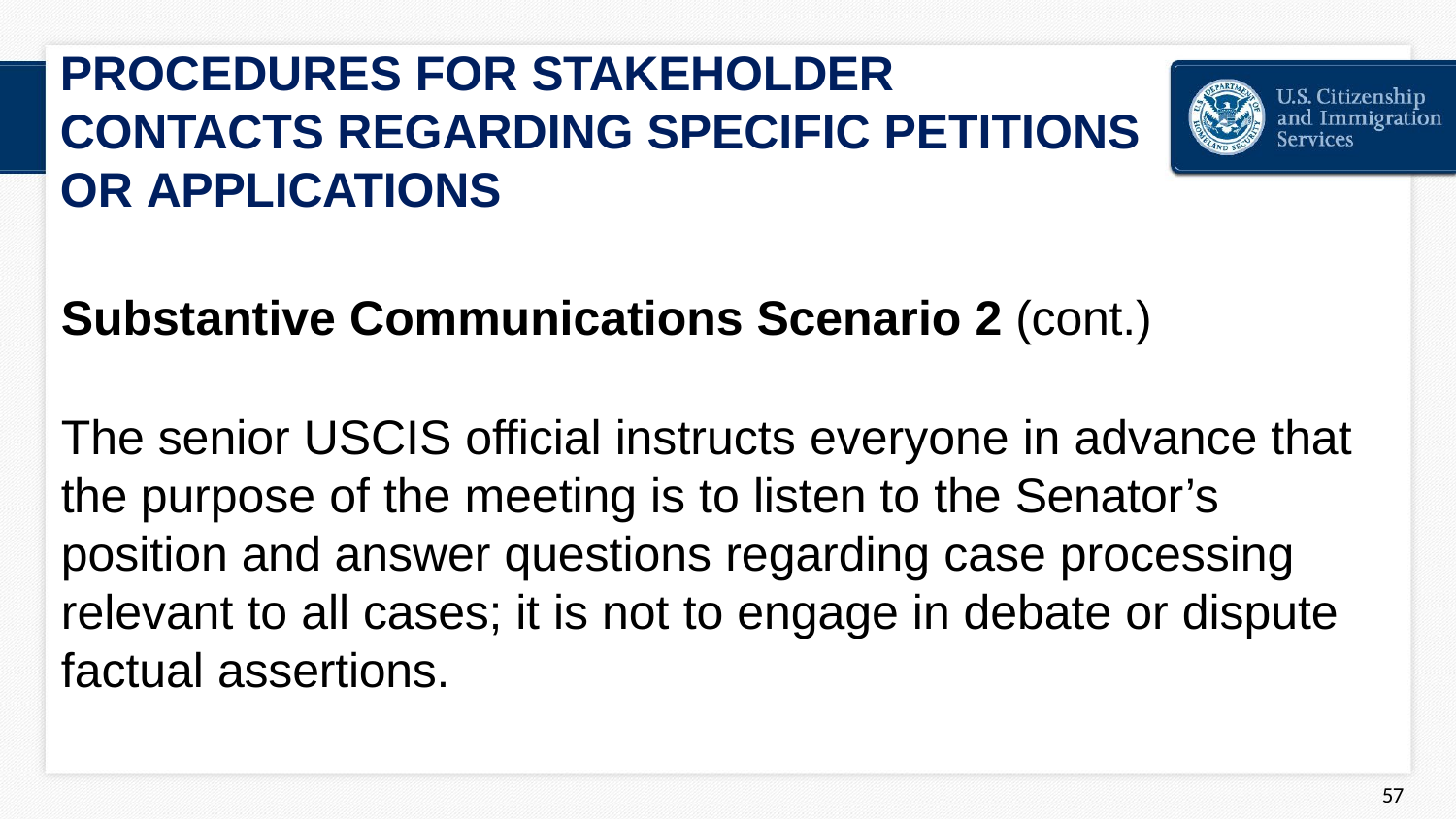

PROCEDURES FOR STAKEHOLDER CONTACTS REGARDING SPECIFIC PETITIONS OR APPLICATIONS

Substantive Communications Scenario 2 (cont.)

The senior USCIS official instructs everyone in advance that the purpose of the meeting is to listen to the Senator’s position and answer questions regarding case processing relevant to all cases; it is not to engage in debate or dispute factual assertions.
57